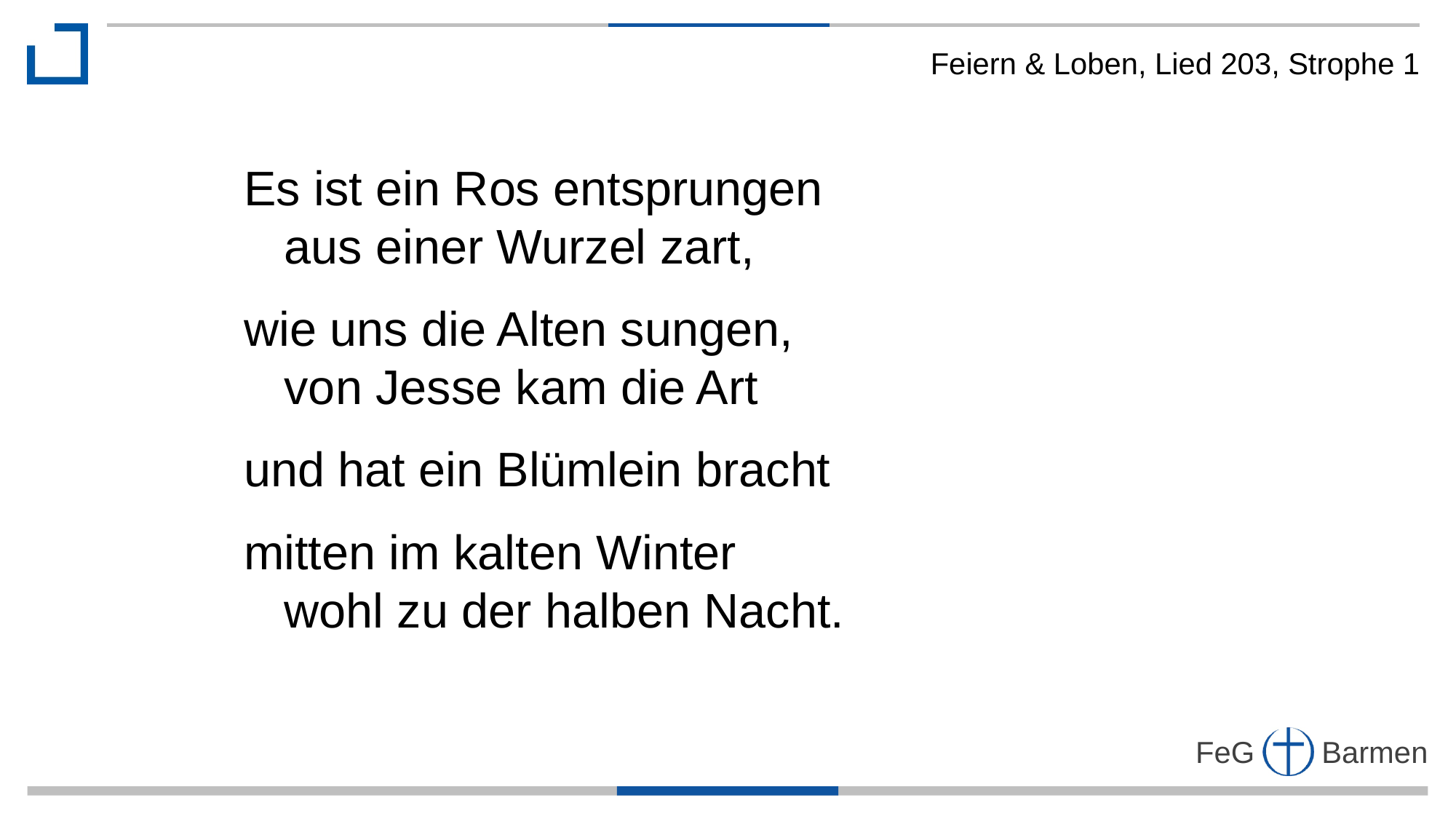

Feiern & Loben, Lied 203, Strophe 1
Es ist ein Ros entsprungen
   aus einer Wurzel zart,
wie uns die Alten sungen,
   von Jesse kam die Art
und hat ein Blümlein bracht
mitten im kalten Winter
   wohl zu der halben Nacht.